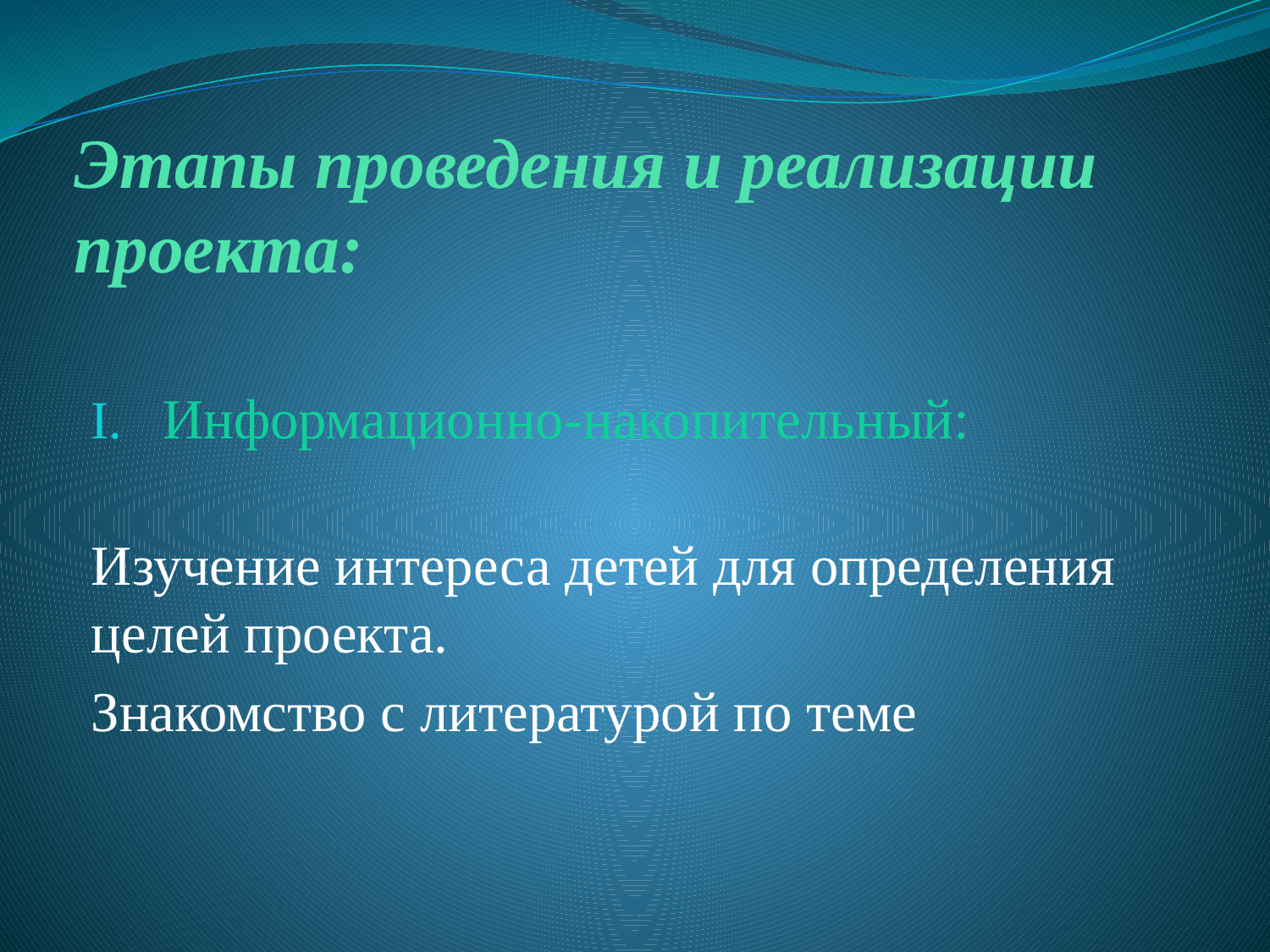

# Этапы проведения и реализации проекта:
Информационно-накопительный:
Изучение интереса детей для определения целей проекта.
Знакомство с литературой по теме